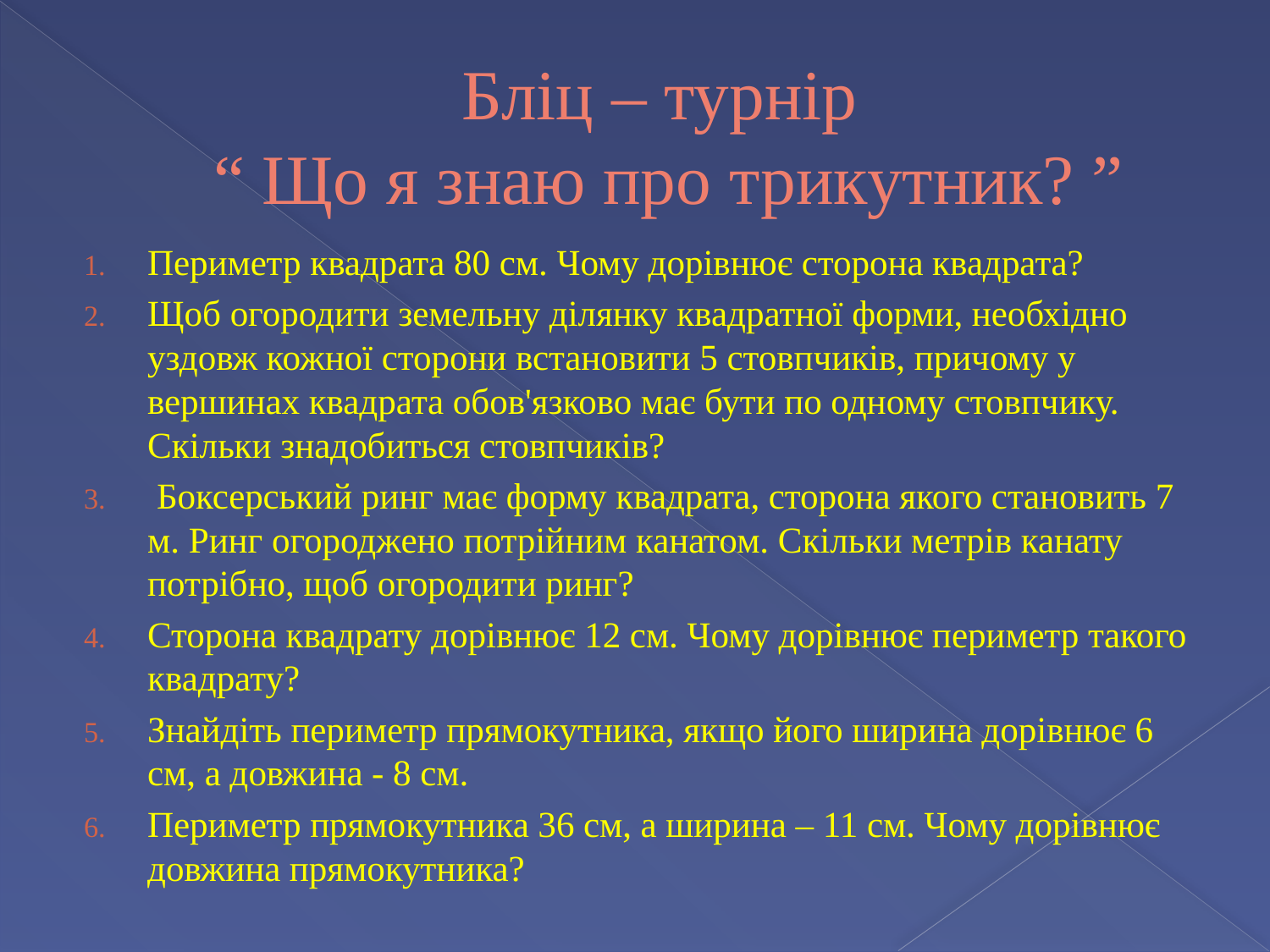

# Бліц – турнір “ Що я знаю про трикутник? ”
Периметр квадрата 80 см. Чому дорівнює сторона квадрата?
Щоб огородити земельну ділянку квадратної форми, необхідно уздовж кожної сторони встановити 5 стовпчиків, причому у вершинах квадрата обов'язково має бути по одному стовпчику. Скільки знадобиться стовпчиків?
 Боксерський ринг має форму квадрата, сторона якого становить 7 м. Ринг огороджено потрійним канатом. Скільки метрів канату потрібно, щоб огородити ринг?
Сторона квадрату дорівнює 12 см. Чому дорівнює периметр такого квадрату?
Знайдіть периметр прямокутника, якщо його ширина дорівнює 6 см, а довжина - 8 см.
Периметр прямокутника 36 см, а ширина – 11 см. Чому дорівнює довжина прямокутника?